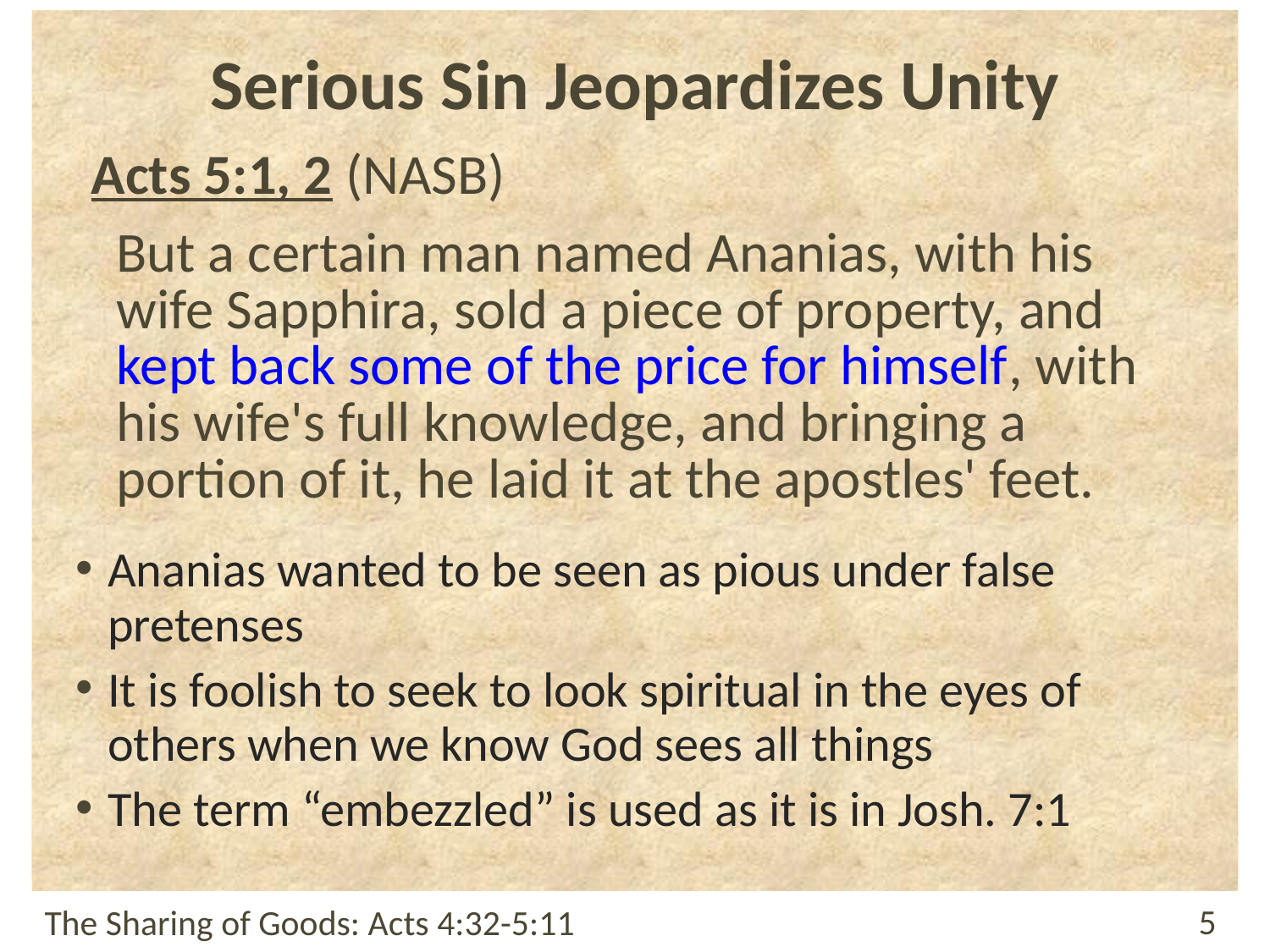

# Serious Sin Jeopardizes Unity
Acts 5:1, 2 (NASB)
But a certain man named Ananias, with his wife Sapphira, sold a piece of property, and kept back some of the price for himself, with his wife's full knowledge, and bringing a portion of it, he laid it at the apostles' feet.

Ananias wanted to be seen as pious under false pretenses
It is foolish to seek to look spiritual in the eyes of others when we know God sees all things
The term “embezzled” is used as it is in Josh. 7:1

The Sharing of Goods: Acts 4:32-5:11